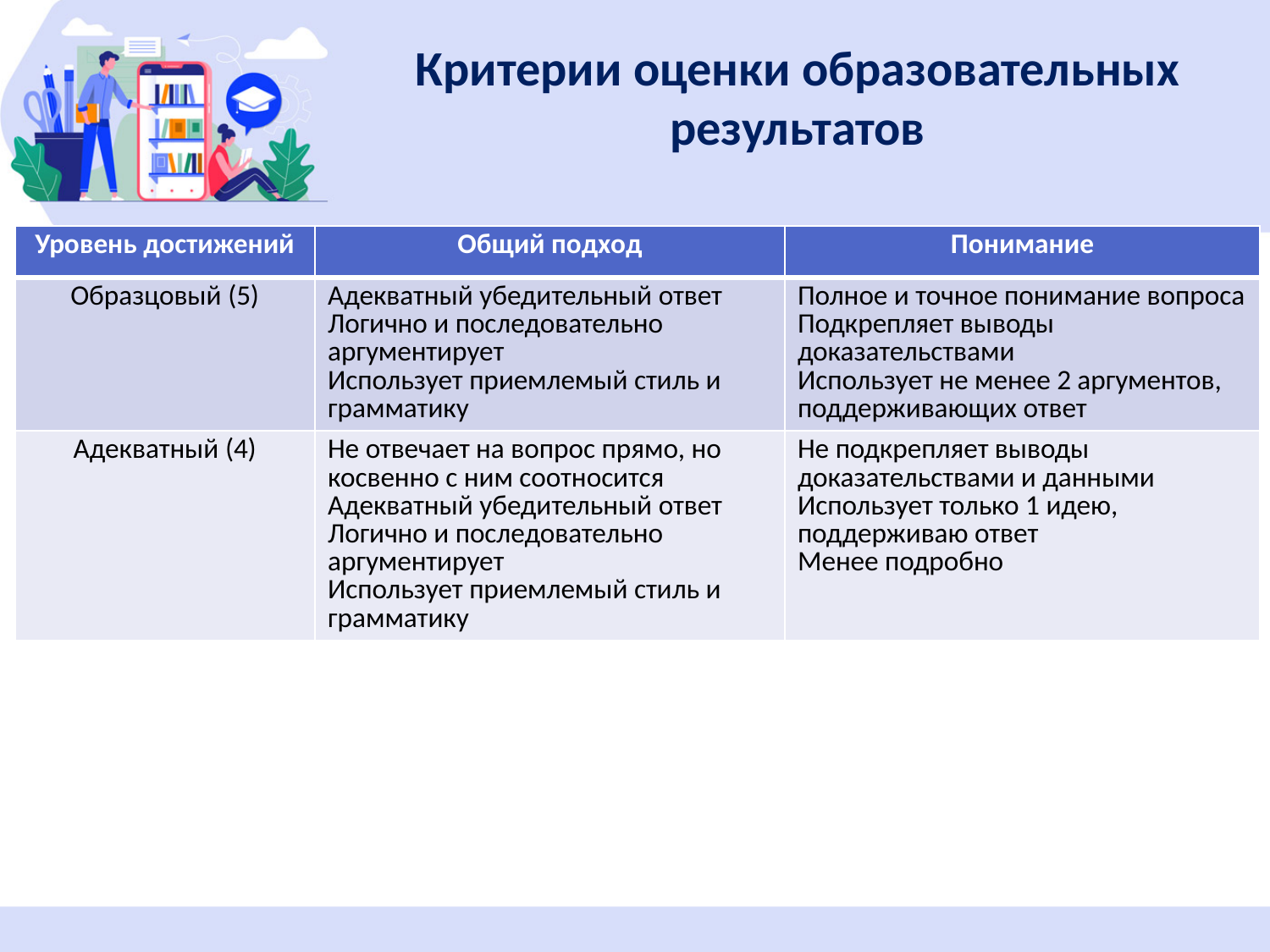

# Критерии оценки образовательных результатов
| Уровень достижений | Общий подход | Понимание |
| --- | --- | --- |
| Образцовый (5) | Адекватный убедительный ответ Логично и последовательно аргументирует Использует приемлемый стиль и грамматику | Полное и точное понимание вопроса Подкрепляет выводы доказательствами Использует не менее 2 аргументов, поддерживающих ответ |
| Адекватный (4) | Не отвечает на вопрос прямо, но косвенно с ним соотносится Адекватный убедительный ответ Логично и последовательно аргументирует Использует приемлемый стиль и грамматику | Не подкрепляет выводы доказательствами и данными Использует только 1 идею, поддерживаю ответ Менее подробно |